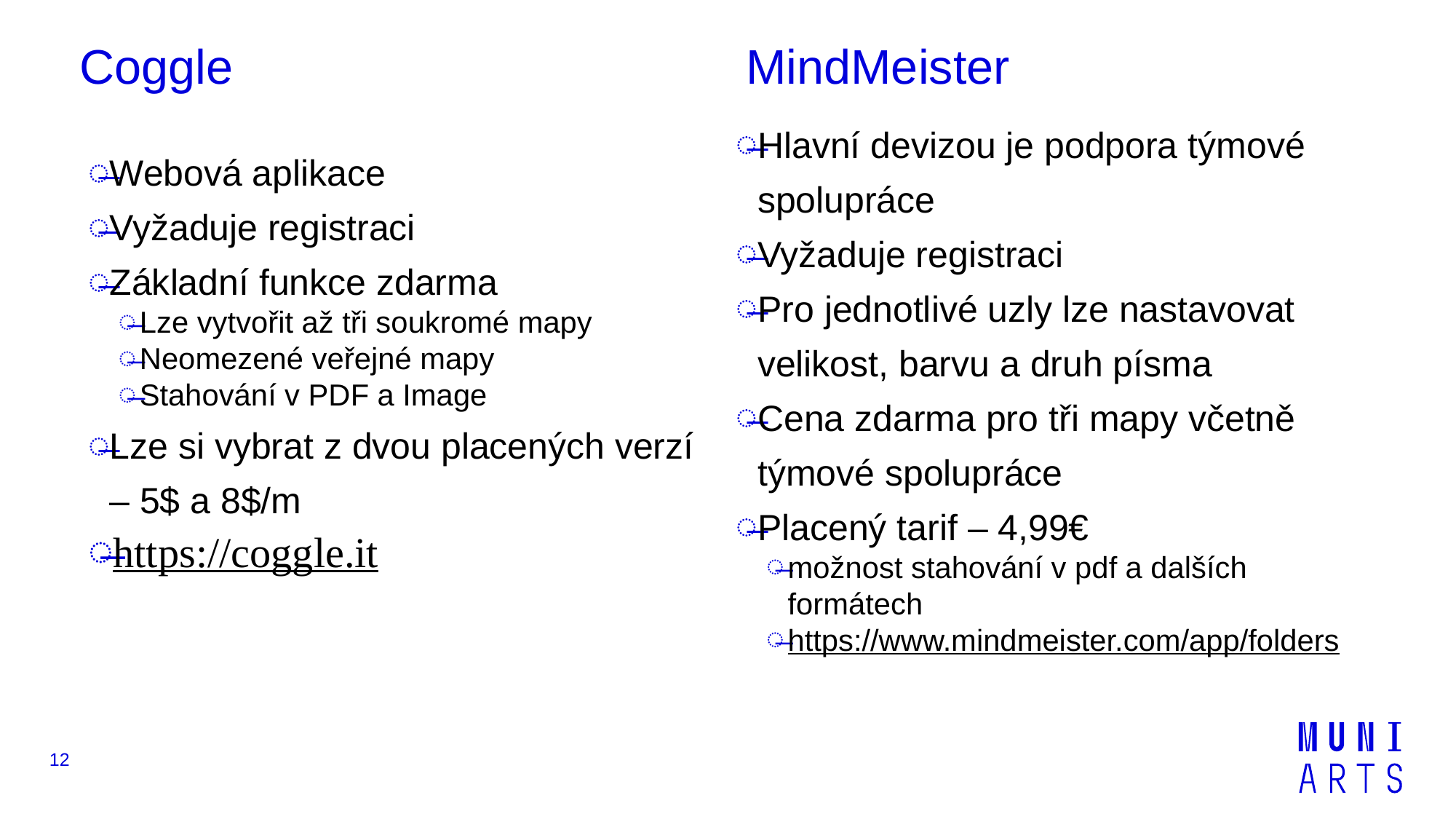

Coggle
MindMeister
Hlavní devizou je podpora týmové spolupráce
Vyžaduje registraci
Pro jednotlivé uzly lze nastavovat velikost, barvu a druh písma
Cena zdarma pro tři mapy včetně týmové spolupráce
Placený tarif – 4,99€
možnost stahování v pdf a dalších formátech
https://www.mindmeister.com/app/folders

Webová aplikace
Vyžaduje registraci
Základní funkce zdarma
Lze vytvořit až tři soukromé mapy
Neomezené veřejné mapy
Stahování v PDF a Image
Lze si vybrat z dvou placených verzí – 5$ a 8$/m
https://coggle.it

12